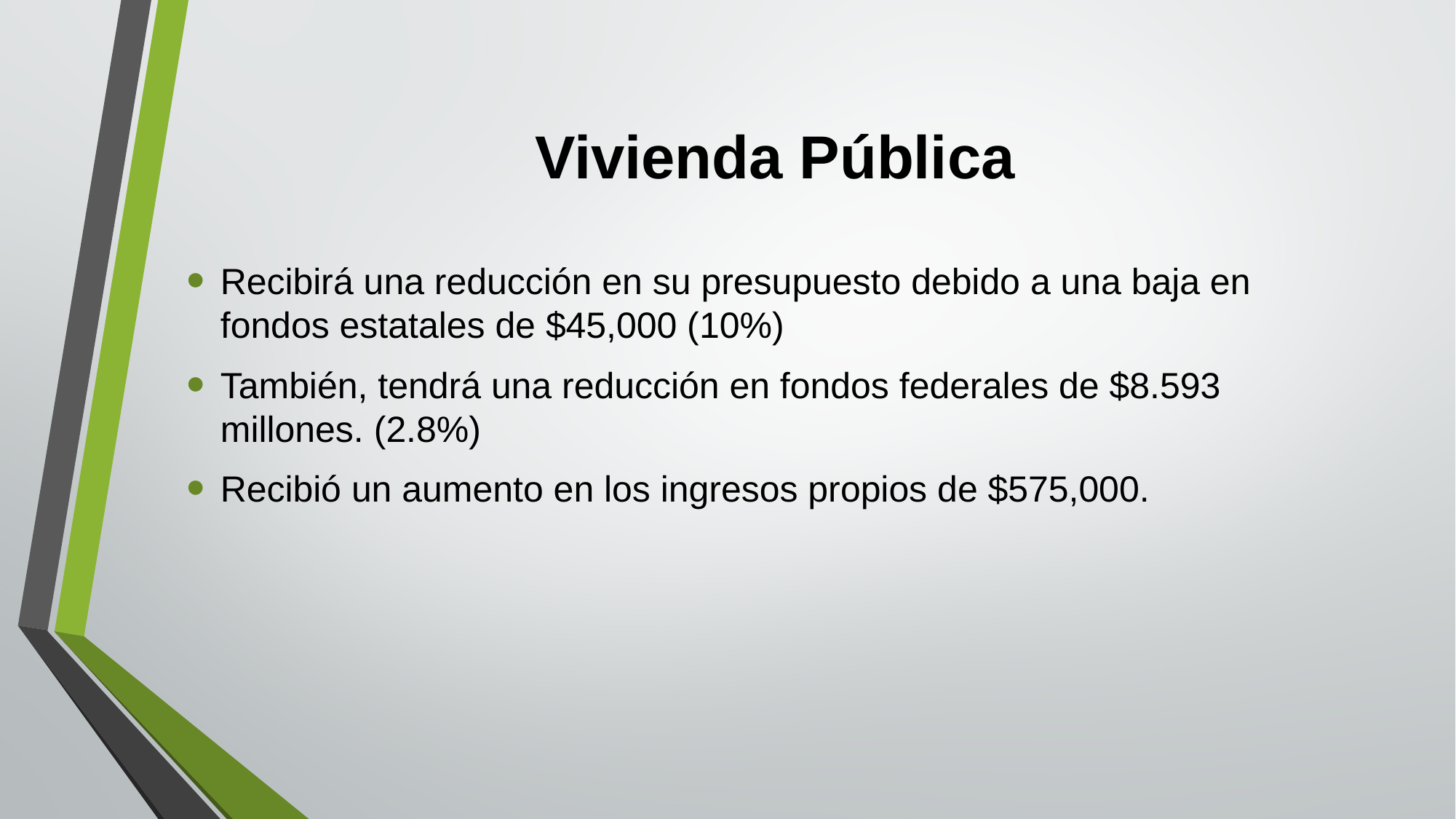

# Vivienda Pública
Recibirá una reducción en su presupuesto debido a una baja en fondos estatales de $45,000 (10%)
También, tendrá una reducción en fondos federales de $8.593 millones. (2.8%)
Recibió un aumento en los ingresos propios de $575,000.